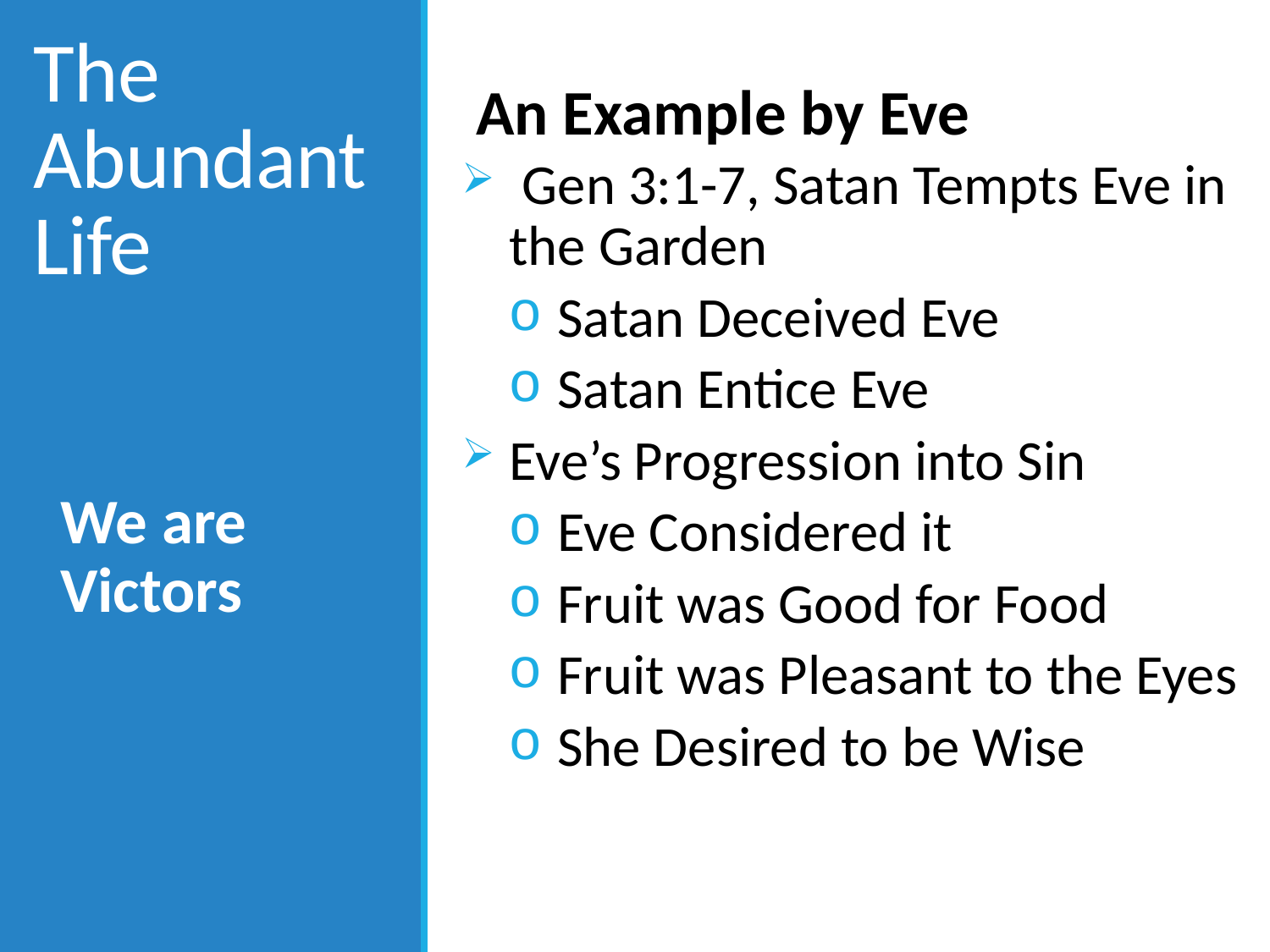

An Example by Eve
 Gen 3:1-7, Satan Tempts Eve in the Garden
Satan Deceived Eve
Satan Entice Eve
Eve’s Progression into Sin
Eve Considered it
Fruit was Good for Food
Fruit was Pleasant to the Eyes
She Desired to be Wise

# The Abundant Life
We are Victors